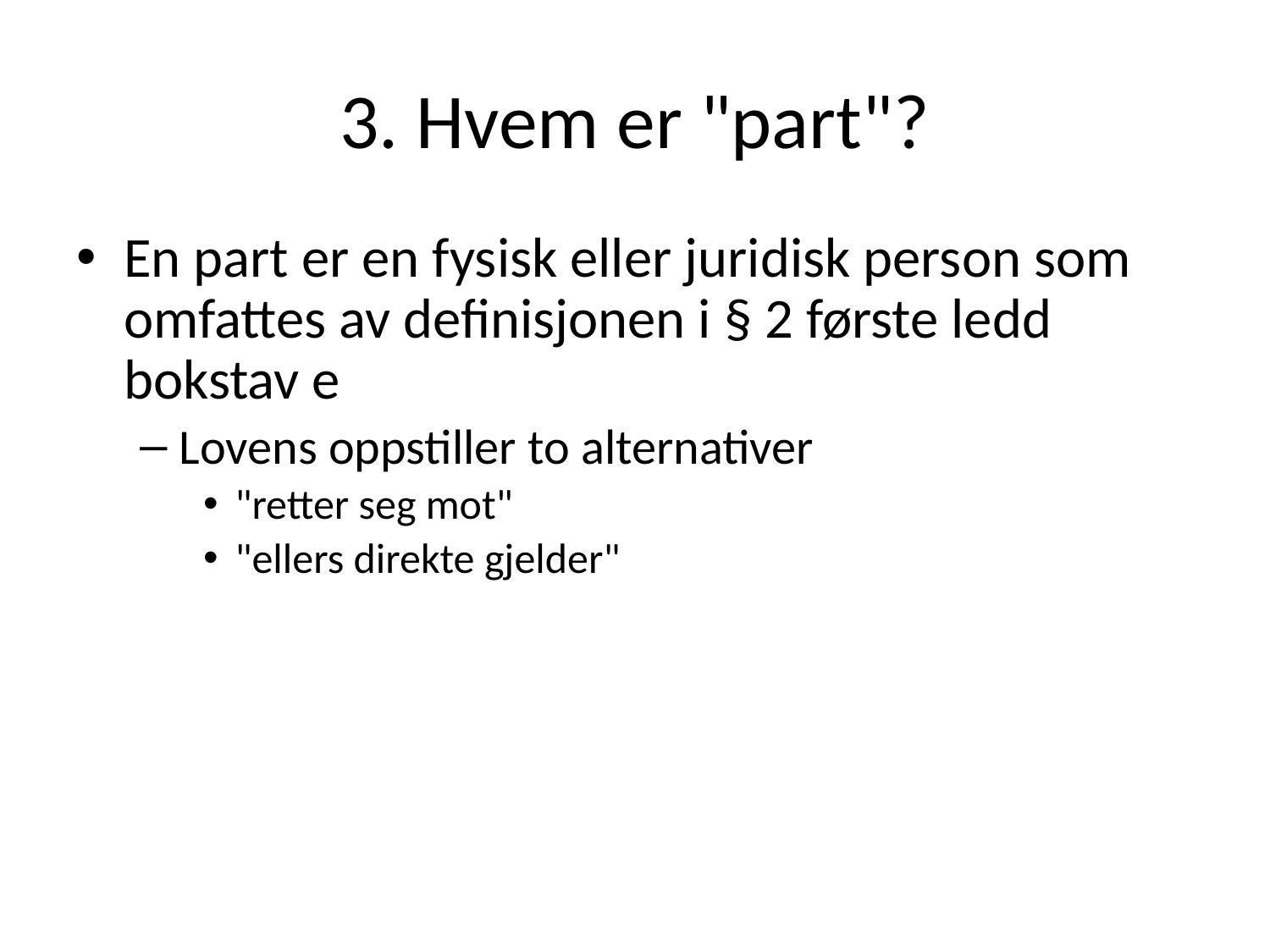

# 3. Hvem er "part"?
En part er en fysisk eller juridisk person som omfattes av definisjonen i § 2 første ledd bokstav e
Lovens oppstiller to alternativer
"retter seg mot"
"ellers direkte gjelder"